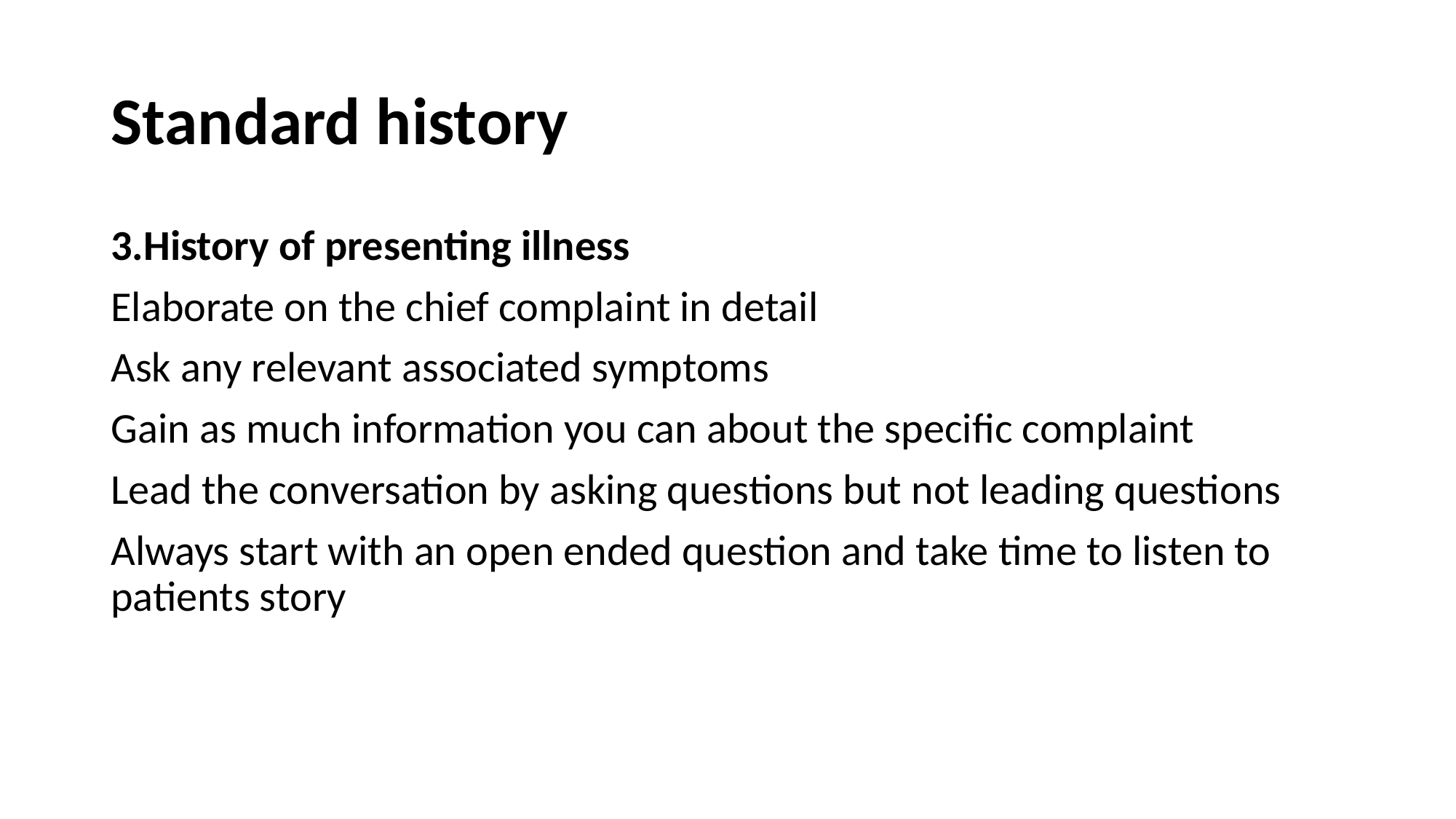

# Standard history
3.History of presenting illness
Elaborate on the chief complaint in detail
Ask any relevant associated symptoms
Gain as much information you can about the specific complaint
Lead the conversation by asking questions but not leading questions
Always start with an open ended question and take time to listen to patients story